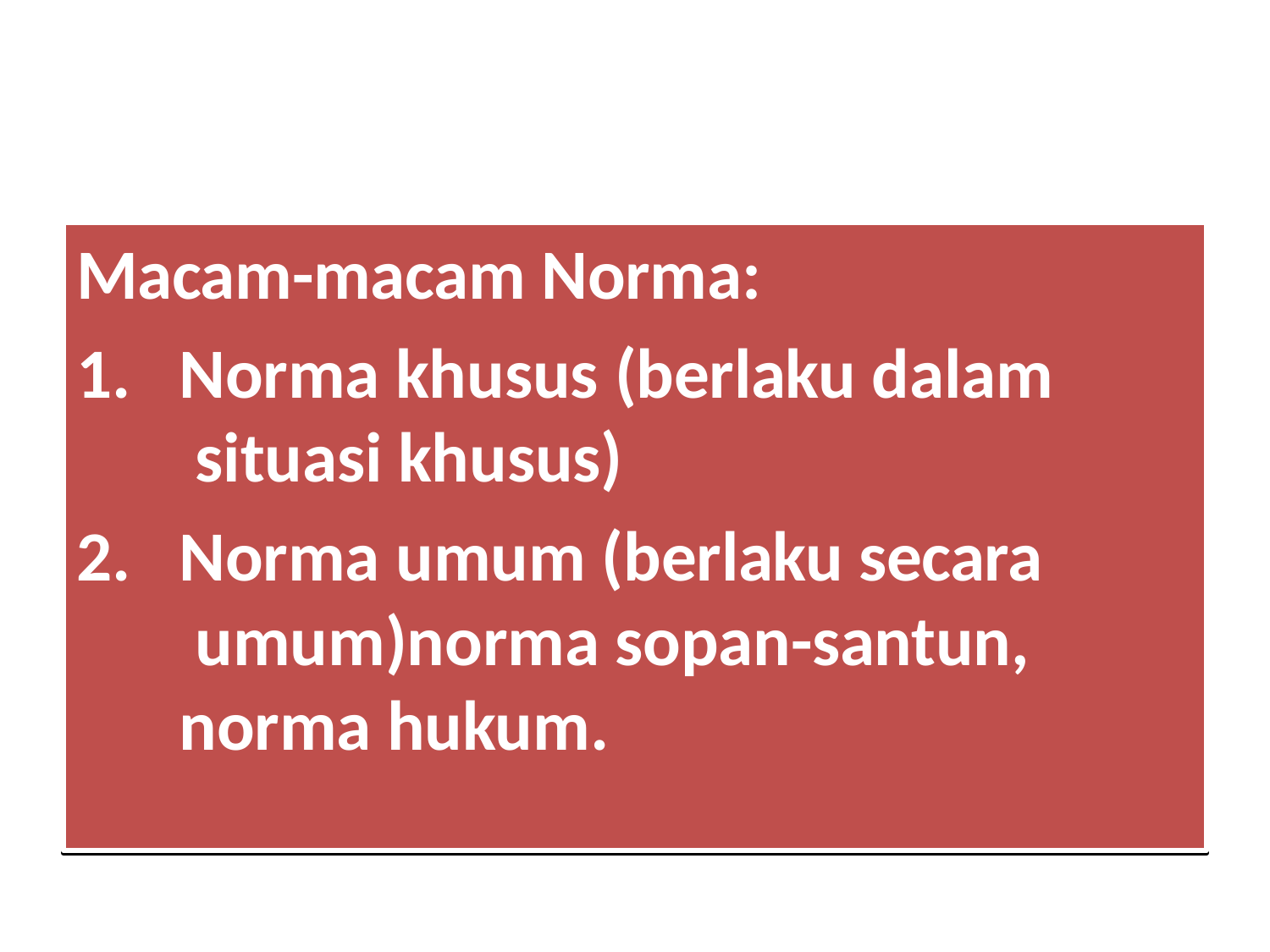

Macam-macam Norma:
Norma khusus (berlaku dalam  situasi khusus)
Norma umum (berlaku secara  umum)norma sopan-santun,  norma hukum.